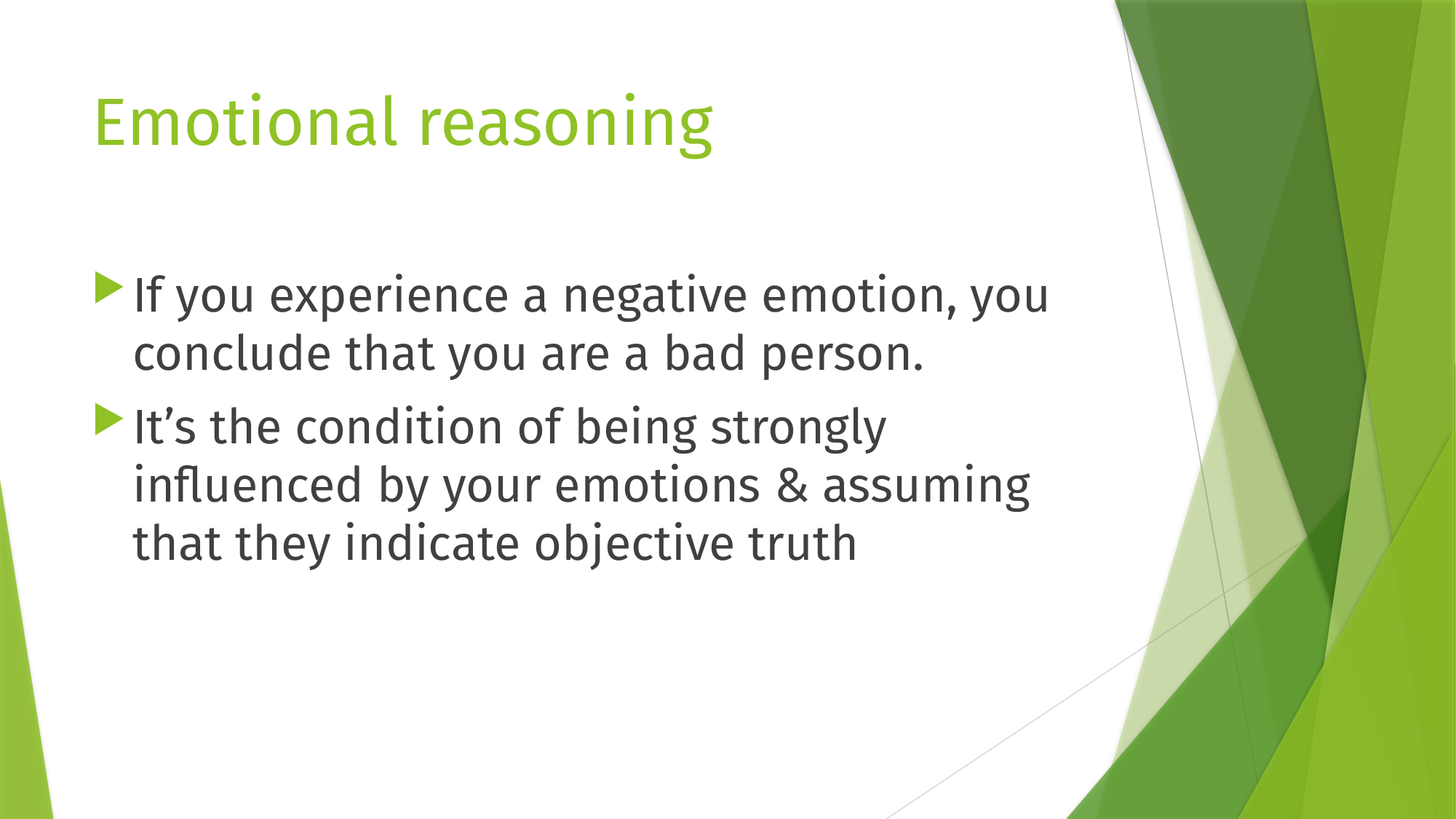

# Emotional reasoning
If you experience a negative emotion, you conclude that you are a bad person.
It’s the condition of being strongly influenced by your emotions & assuming that they indicate objective truth